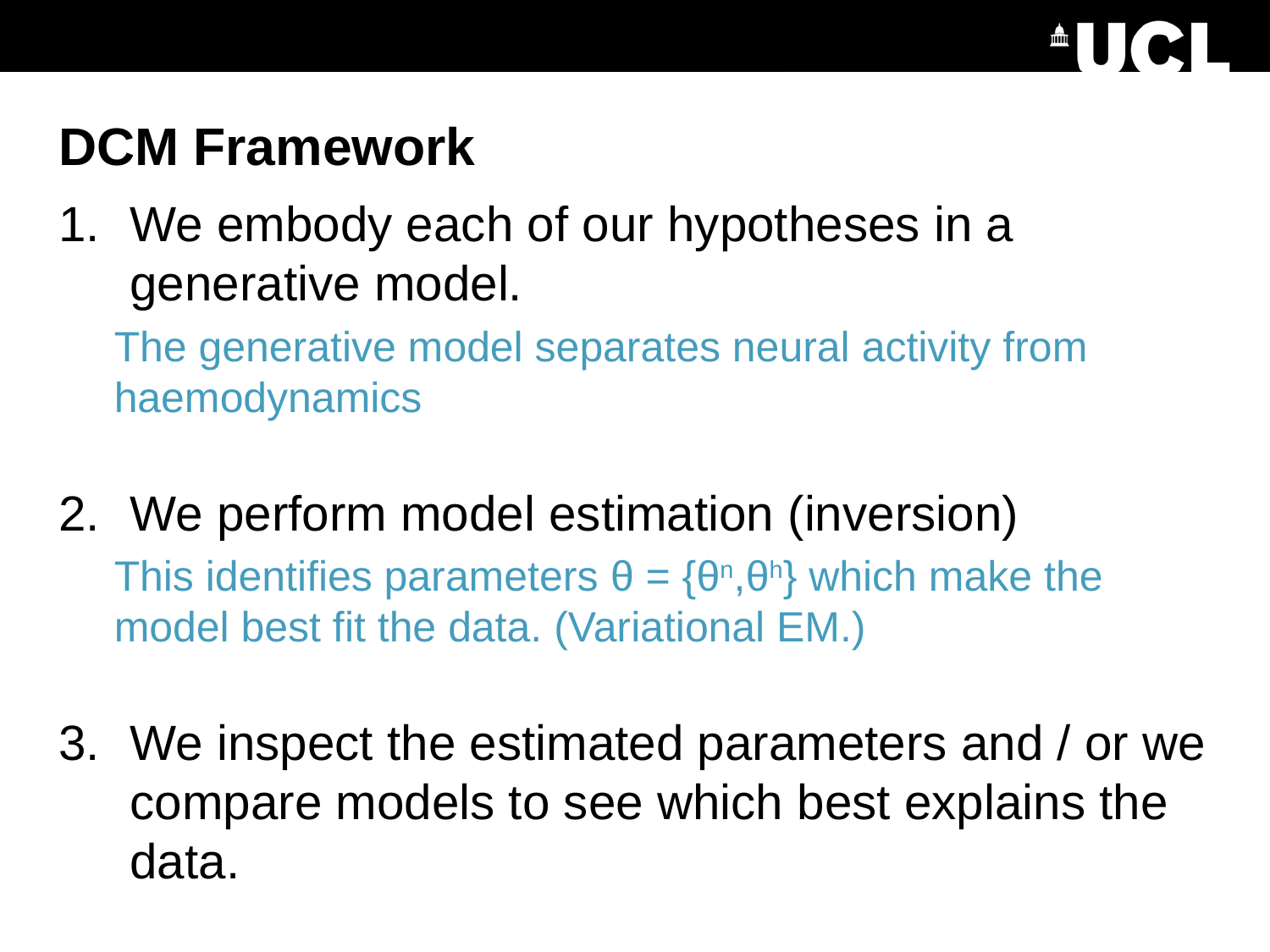

# DCM Framework
We embody each of our hypotheses in a generative model.
The generative model separates neural activity from haemodynamics
We perform model estimation (inversion)
This identifies parameters θ = {θn,θh} which make the model best fit the data. (Variational EM.)
We inspect the estimated parameters and / or we compare models to see which best explains the data.